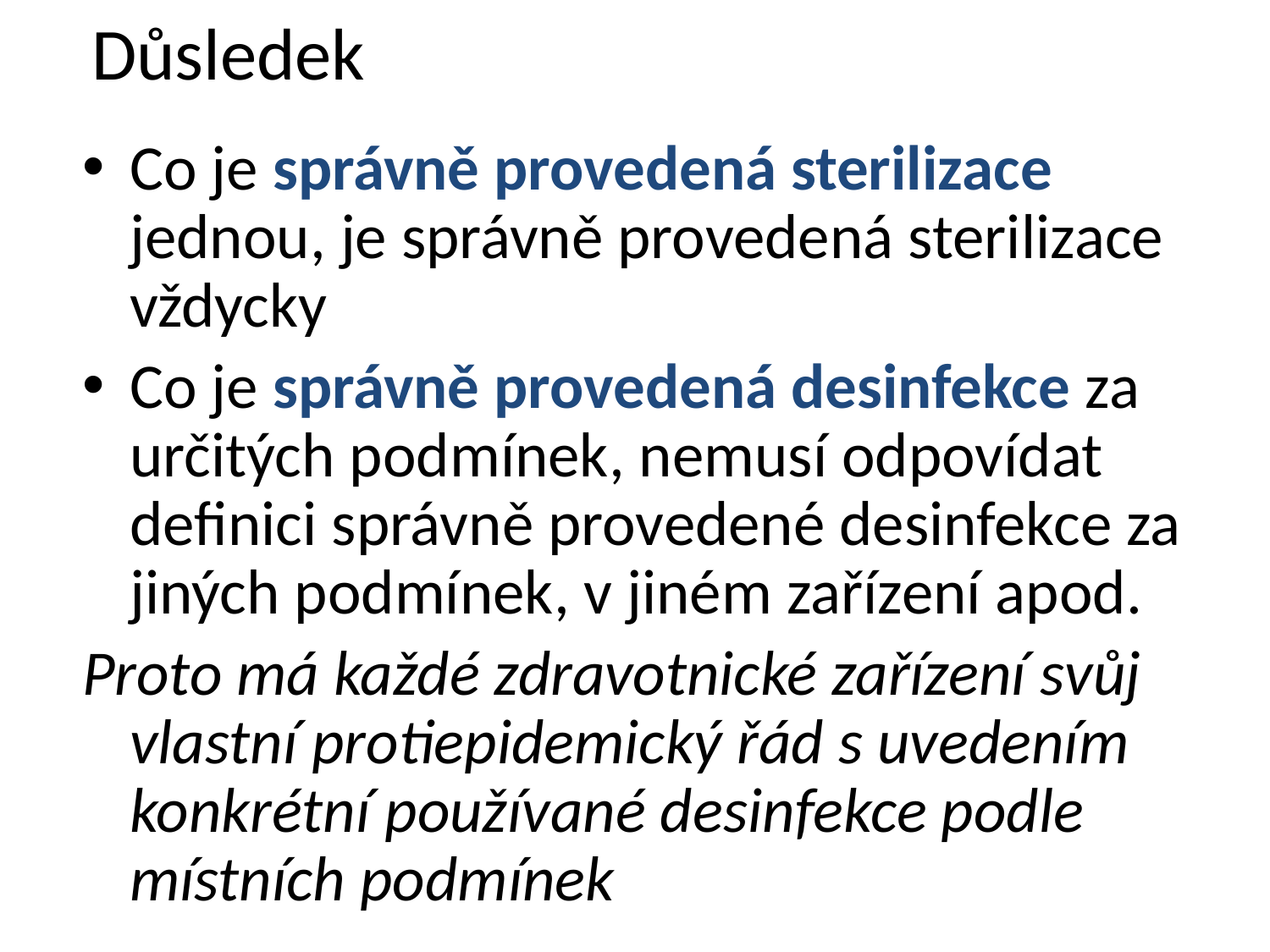

# Důsledek
Co je správně provedená sterilizace jednou, je správně provedená sterilizace vždycky
Co je správně provedená desinfekce za určitých podmínek, nemusí odpovídat definici správně provedené desinfekce za jiných podmínek, v jiném zařízení apod.
Proto má každé zdravotnické zařízení svůj vlastní protiepidemický řád s uvedením konkrétní používané desinfekce podle místních podmínek